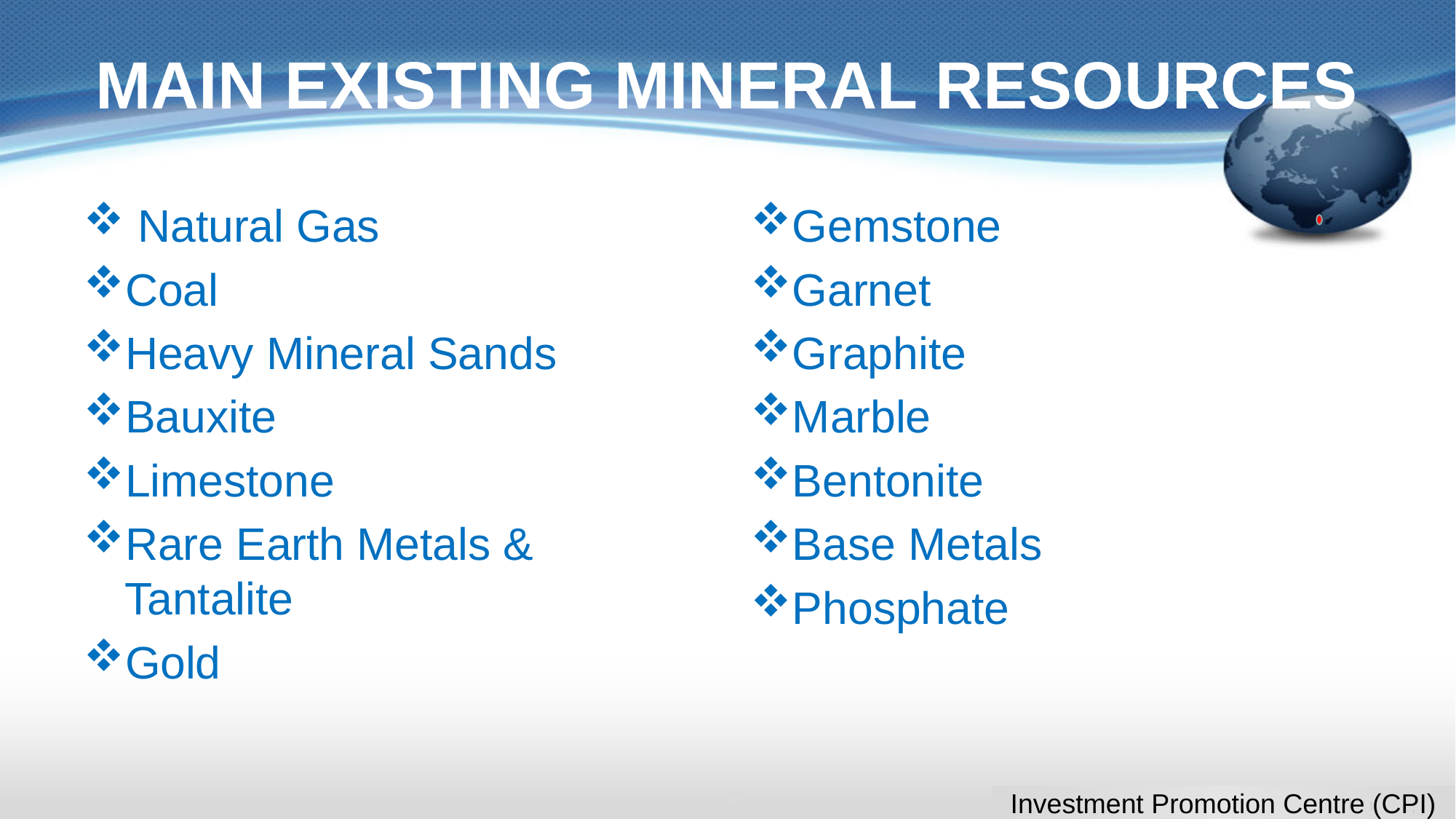

# MAIN EXISTING MINERAL RESOURCES
 Natural Gas
Coal
Heavy Mineral Sands
Bauxite
Limestone
Rare Earth Metals & Tantalite
Gold

Gemstone
Garnet
Graphite
Marble
Bentonite
Base Metals
Phosphate